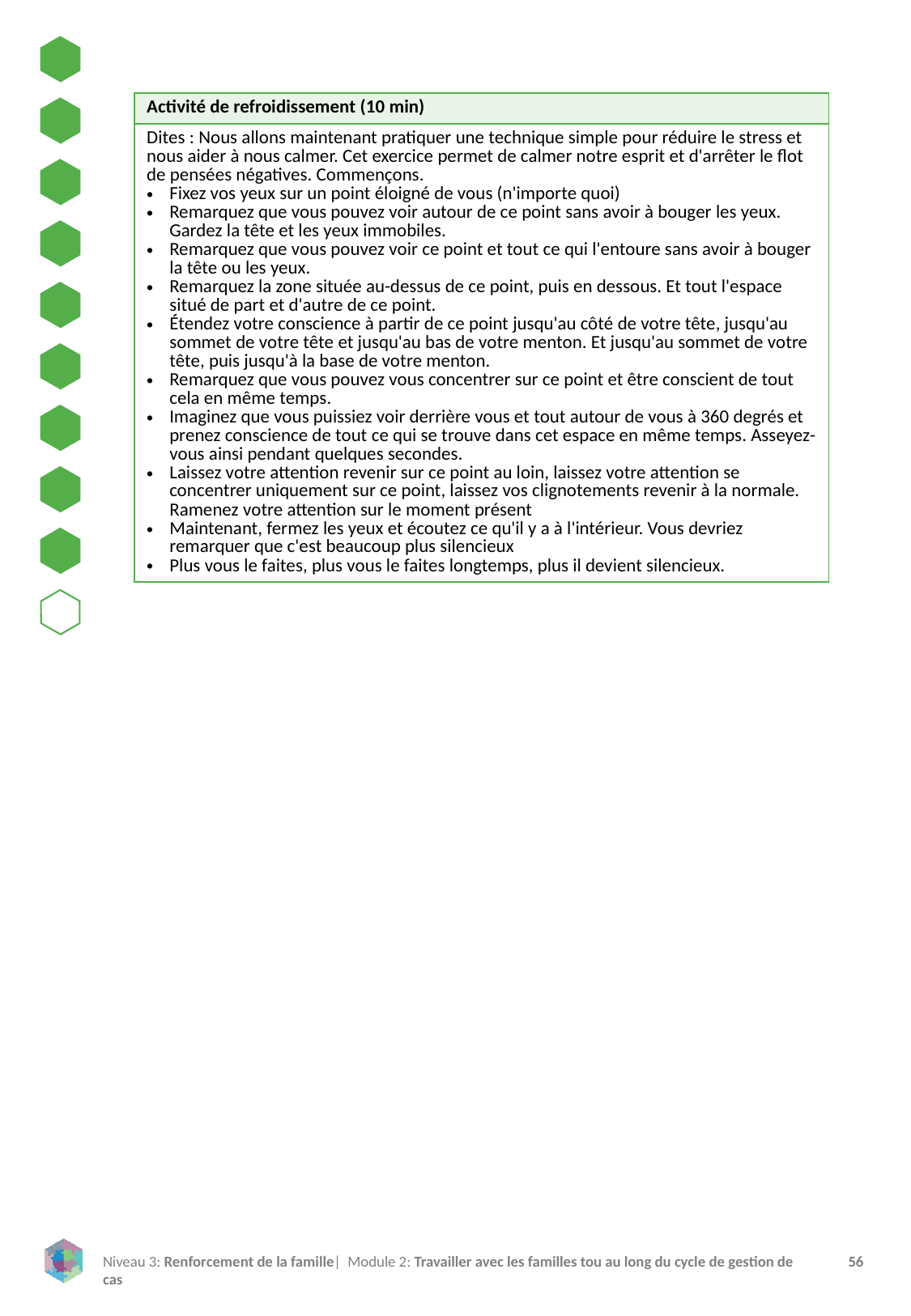

| Activité de refroidissement (10 min) |
| --- |
| Dites : Nous allons maintenant pratiquer une technique simple pour réduire le stress et nous aider à nous calmer. Cet exercice permet de calmer notre esprit et d'arrêter le flot de pensées négatives. Commençons. Fixez vos yeux sur un point éloigné de vous (n'importe quoi) Remarquez que vous pouvez voir autour de ce point sans avoir à bouger les yeux. Gardez la tête et les yeux immobiles. Remarquez que vous pouvez voir ce point et tout ce qui l'entoure sans avoir à bouger la tête ou les yeux. Remarquez la zone située au-dessus de ce point, puis en dessous. Et tout l'espace situé de part et d'autre de ce point. Étendez votre conscience à partir de ce point jusqu'au côté de votre tête, jusqu'au sommet de votre tête et jusqu'au bas de votre menton. Et jusqu'au sommet de votre tête, puis jusqu'à la base de votre menton. Remarquez que vous pouvez vous concentrer sur ce point et être conscient de tout cela en même temps. Imaginez que vous puissiez voir derrière vous et tout autour de vous à 360 degrés et prenez conscience de tout ce qui se trouve dans cet espace en même temps. Asseyez-vous ainsi pendant quelques secondes. Laissez votre attention revenir sur ce point au loin, laissez votre attention se concentrer uniquement sur ce point, laissez vos clignotements revenir à la normale. Ramenez votre attention sur le moment présent Maintenant, fermez les yeux et écoutez ce qu'il y a à l'intérieur. Vous devriez remarquer que c'est beaucoup plus silencieux Plus vous le faites, plus vous le faites longtemps, plus il devient silencieux. |